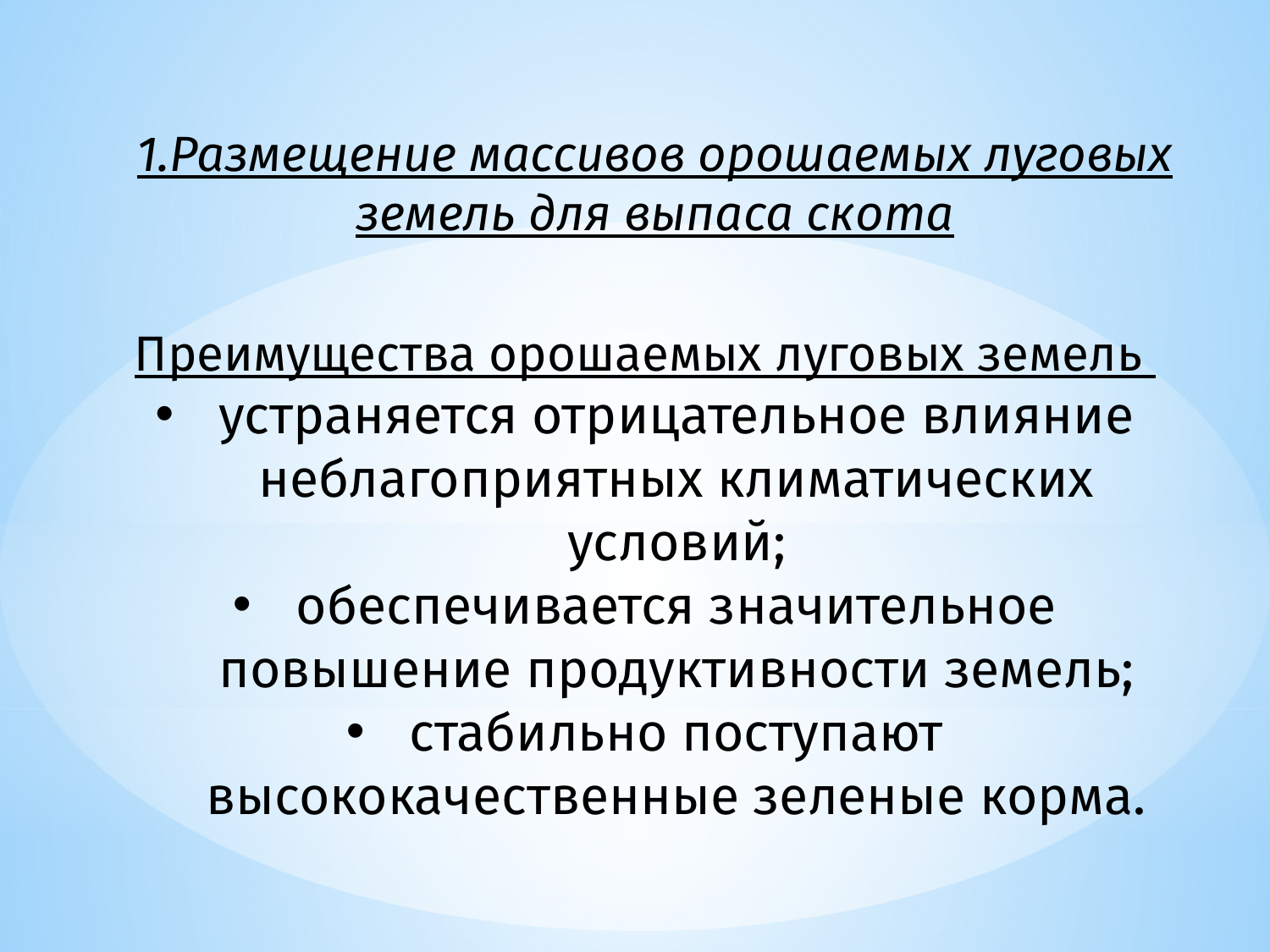

1.Размещение массивов орошаемых луговых земель для выпаса скота
Преимущества орошаемых луговых земель
устраняется отрицательное влияние неблагоприятных климатических условий;
обеспечивается значительное повышение продуктивности земель;
стабильно поступают высококачественные зеленые корма.